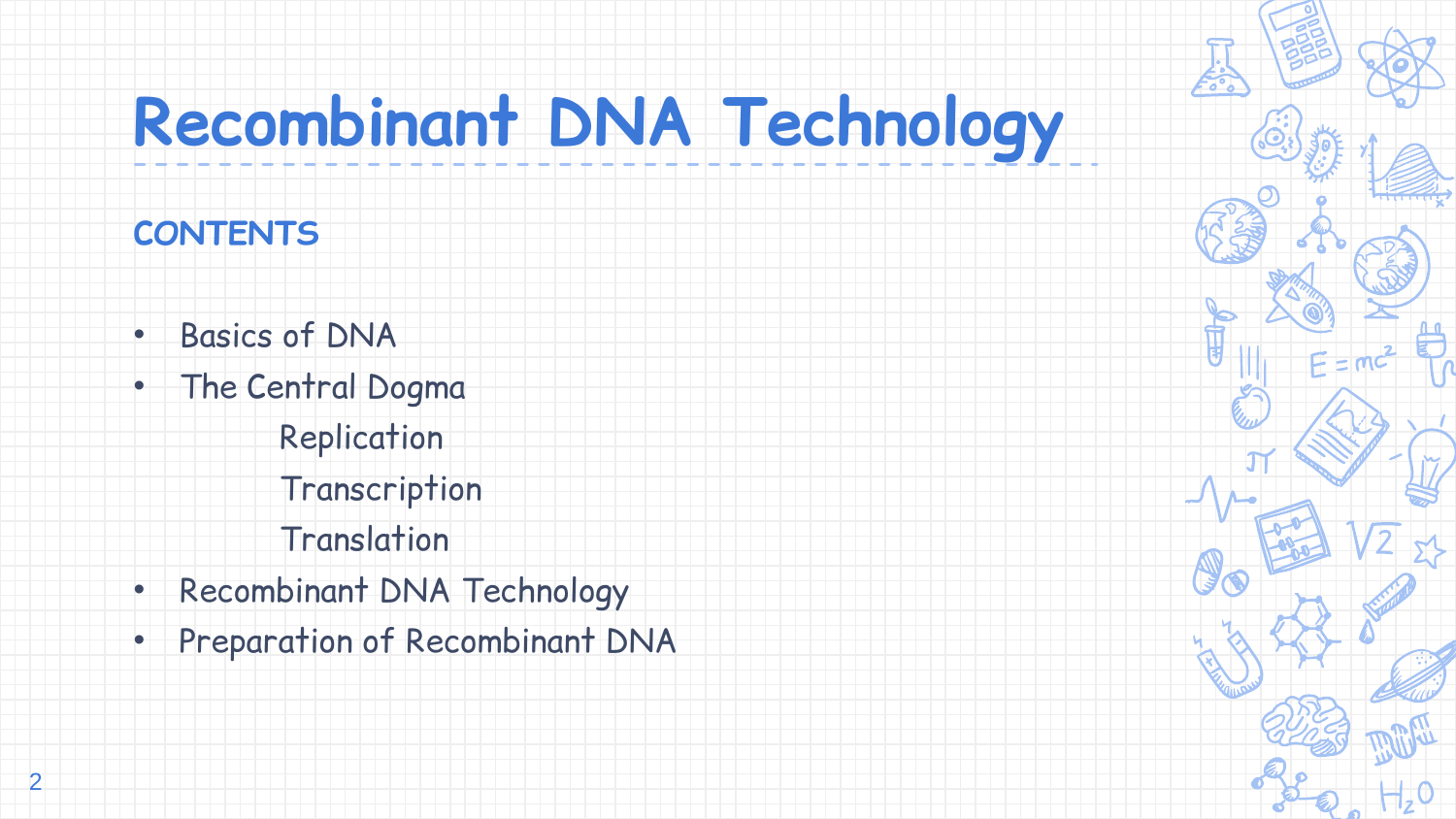

# Recombinant DNA Technology
CONTENTS

Basics of DNA
The Central Dogma
	Replication
	Transcription
	Translation
Recombinant DNA Technology
Preparation of Recombinant DNA
2